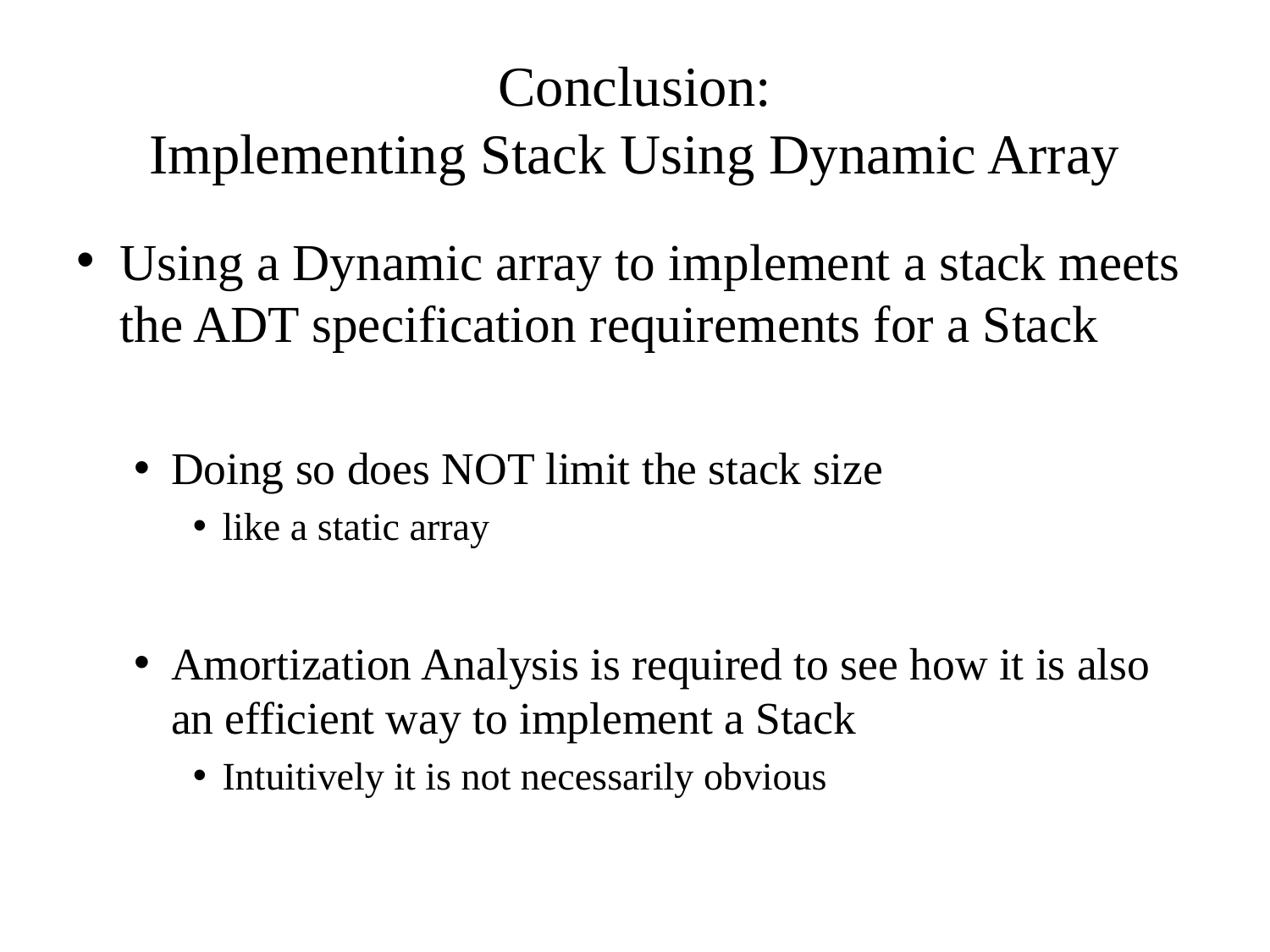

# Conclusion: Implementing Stack Using Dynamic Array
Using a Dynamic array to implement a stack meets the ADT specification requirements for a Stack

Doing so does NOT limit the stack size
like a static array

Amortization Analysis is required to see how it is also an efficient way to implement a Stack
Intuitively it is not necessarily obvious